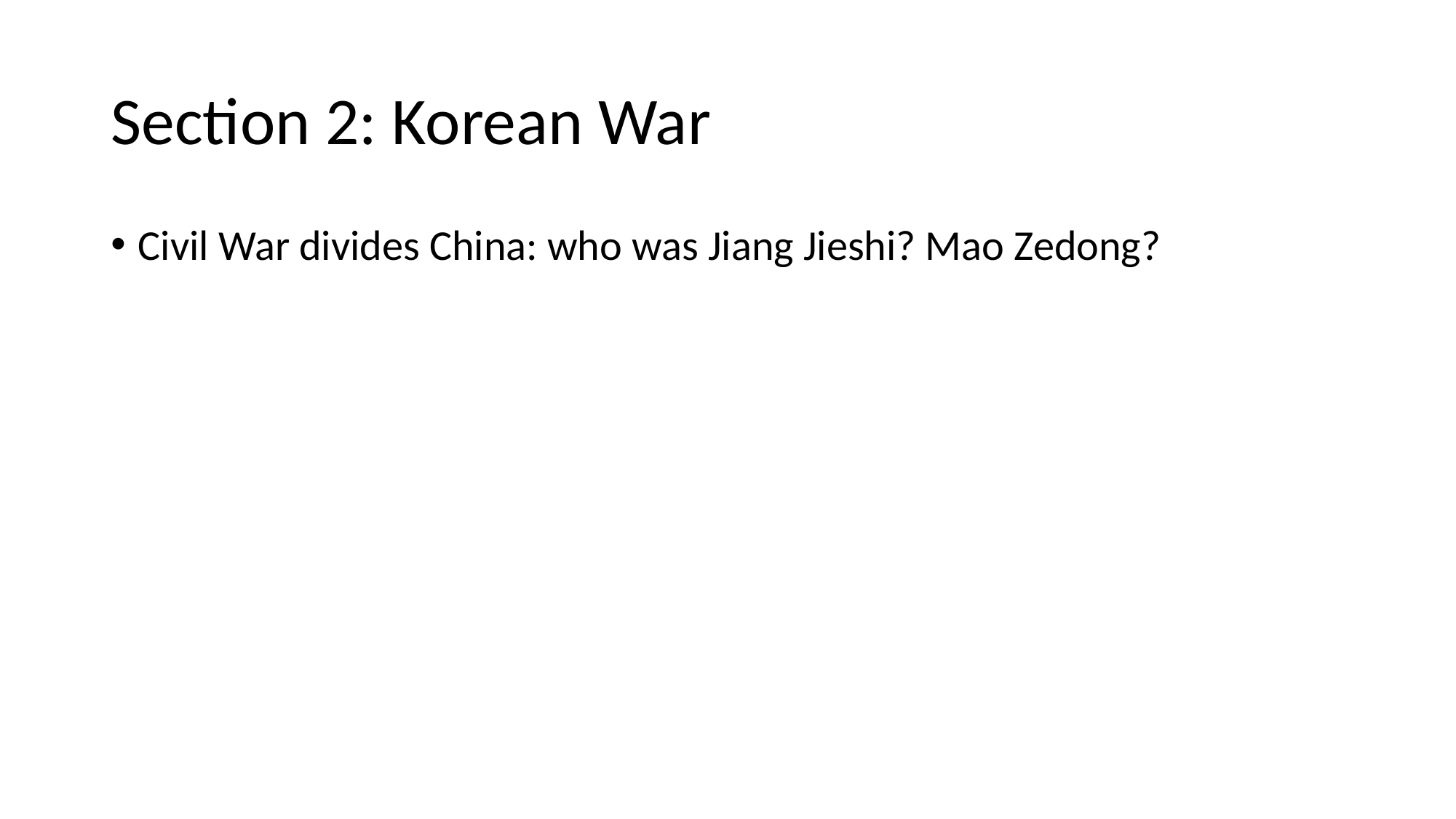

# Section 2: Korean War
Civil War divides China: who was Jiang Jieshi? Mao Zedong?